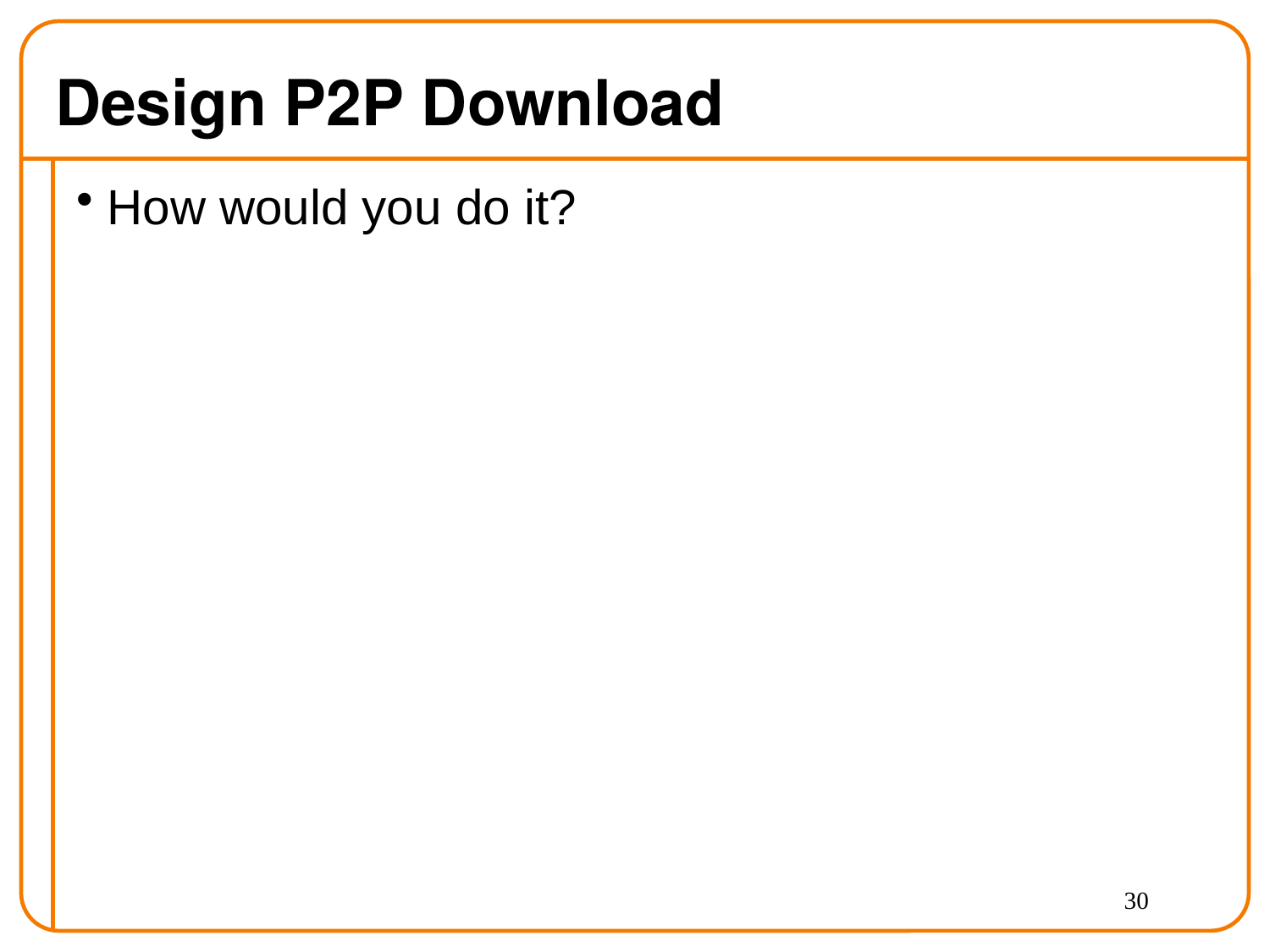

# Design P2P Download
How would you do it?
30